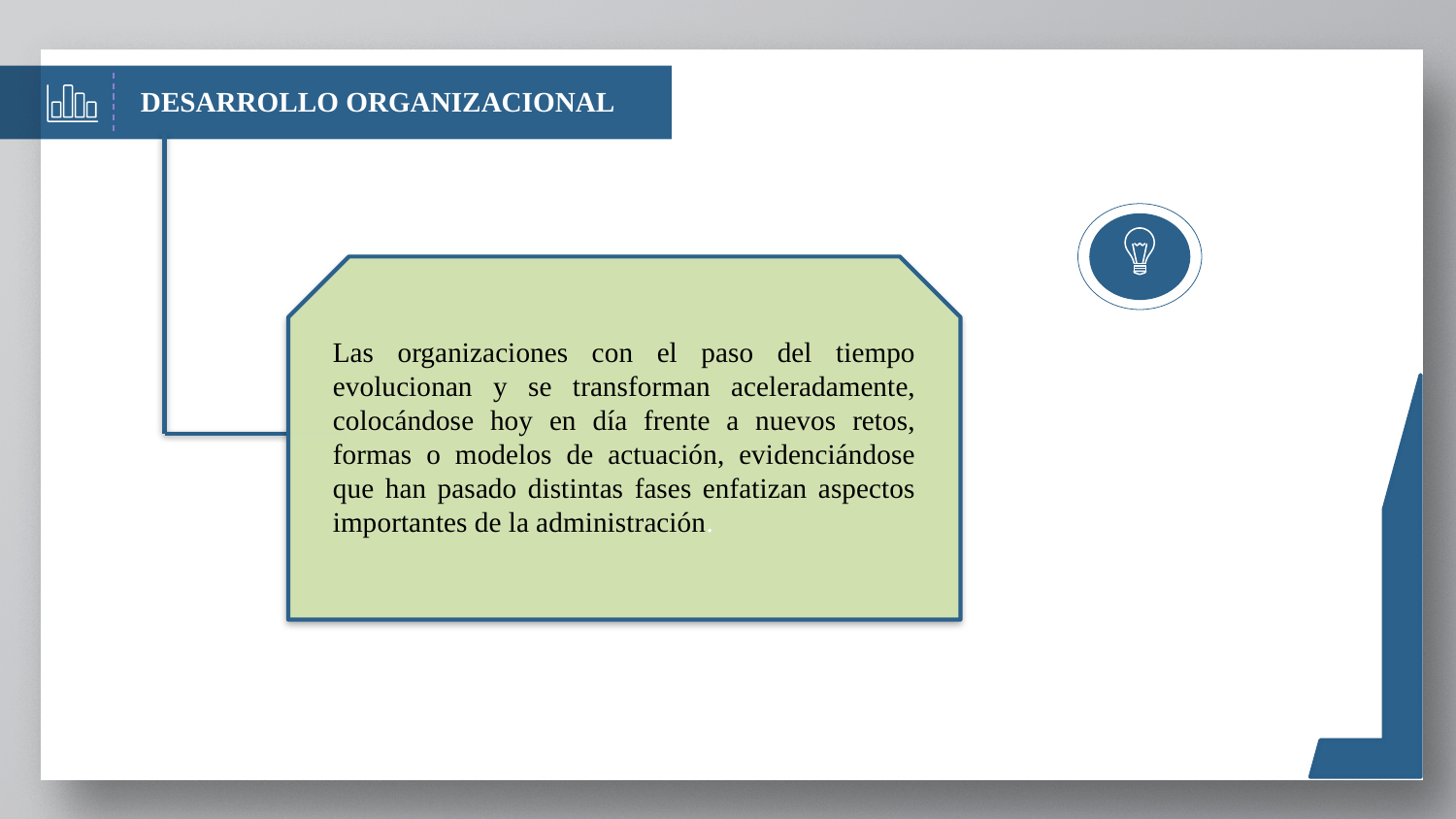

DESARROLLO ORGANIZACIONAL

2

Las organizaciones con el paso del tiempo evolucionan y se transforman aceleradamente, colocándose hoy en día frente a nuevos retos, formas o modelos de actuación, evidenciándose que han pasado distintas fases enfatizan aspectos importantes de la administración.